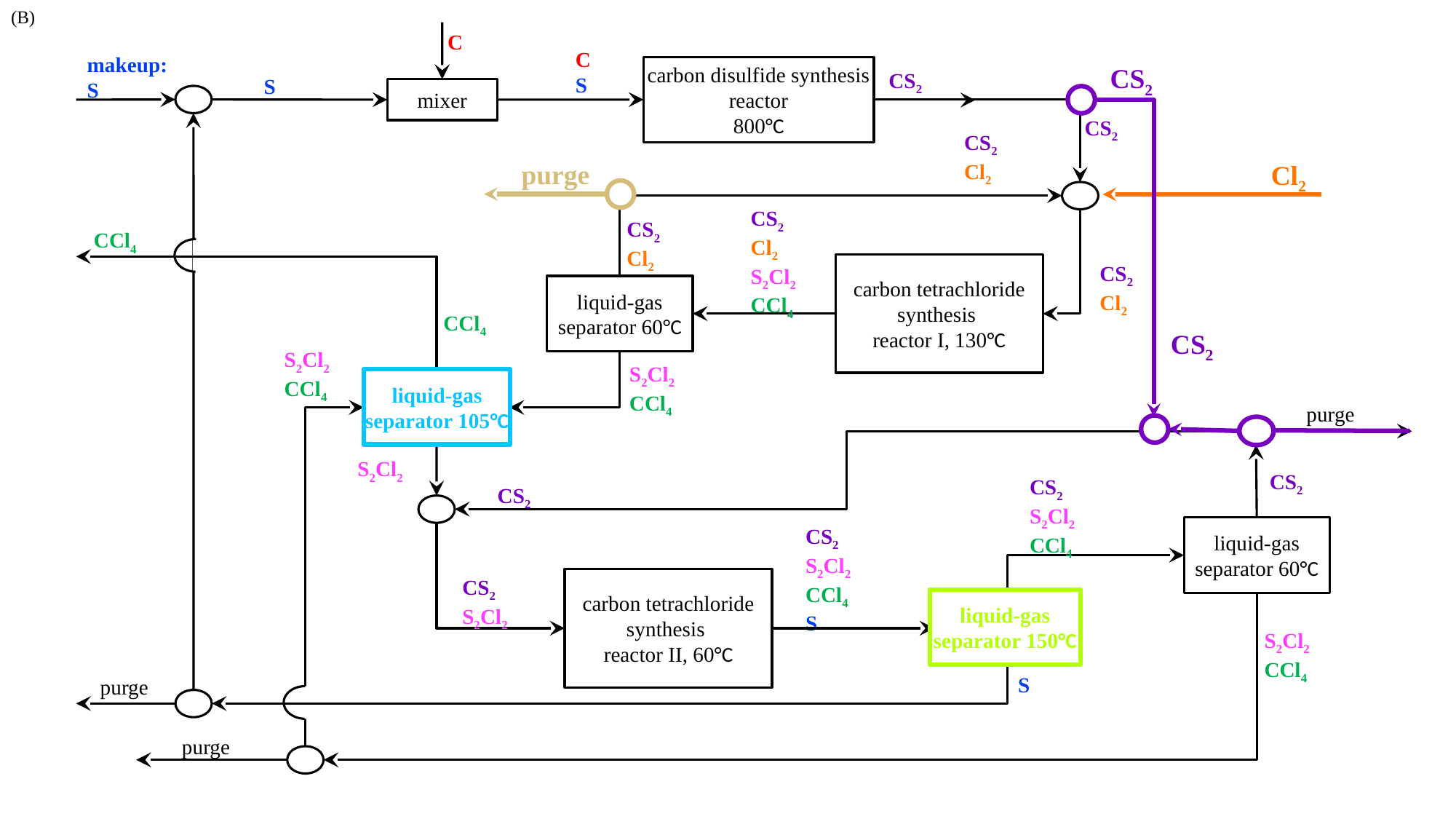

CS2

purge
Cl2

CS2
liquid-gas separator 105°C

liquid-gas separator 150°C